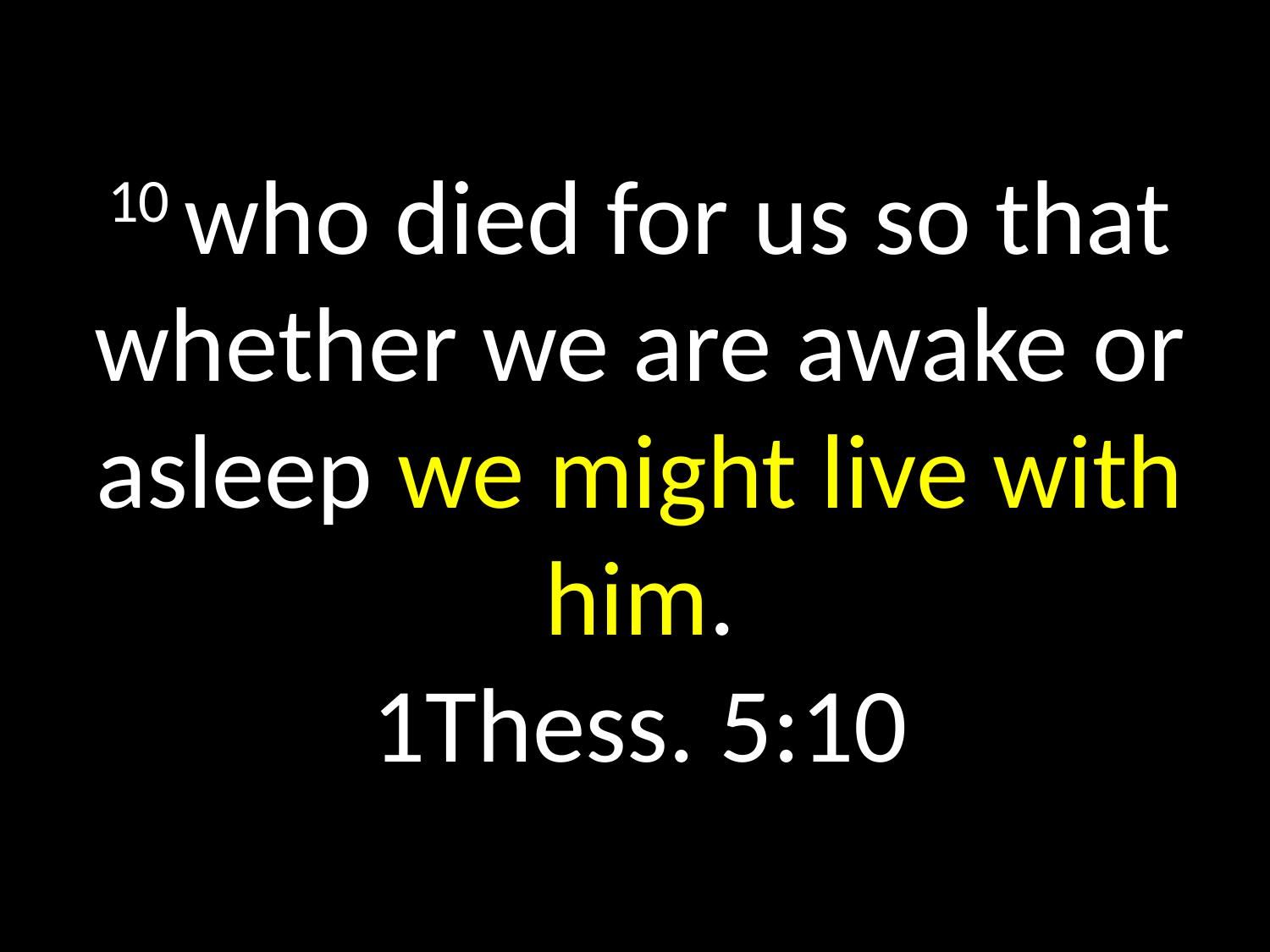

# 10 who died for us so that whether we are awake or asleep we might live with him. 1Thess. 5:10
GOD
GOD